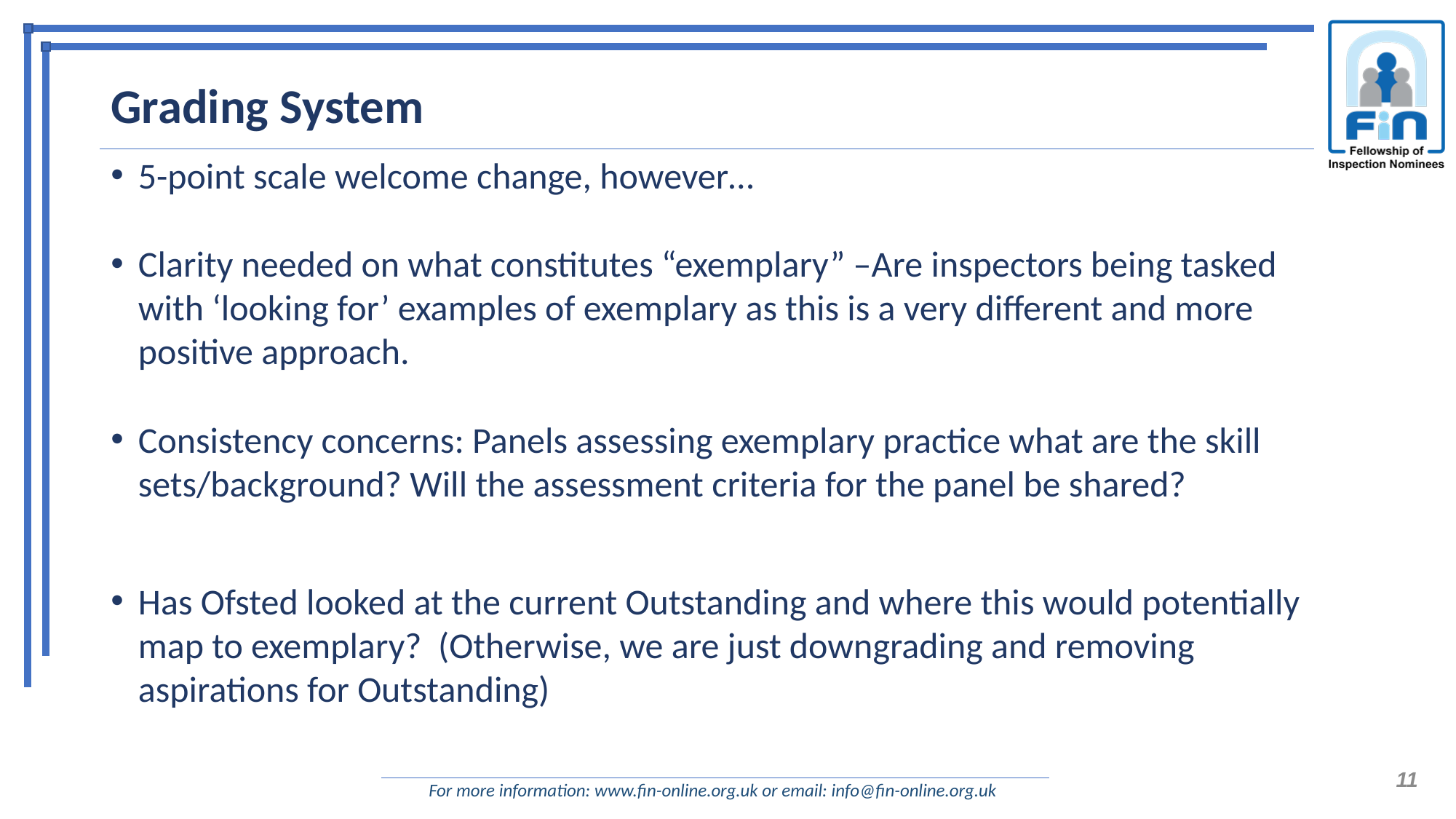

# Grading System
5-point scale welcome change, however…

Clarity needed on what constitutes “exemplary” –Are inspectors being tasked with ‘looking for’ examples of exemplary as this is a very different and more positive approach.

Consistency concerns: Panels assessing exemplary practice what are the skill sets/background? Will the assessment criteria for the panel be shared?

Has Ofsted looked at the current Outstanding and where this would potentially map to exemplary?  (Otherwise, we are just downgrading and removing aspirations for Outstanding)
11